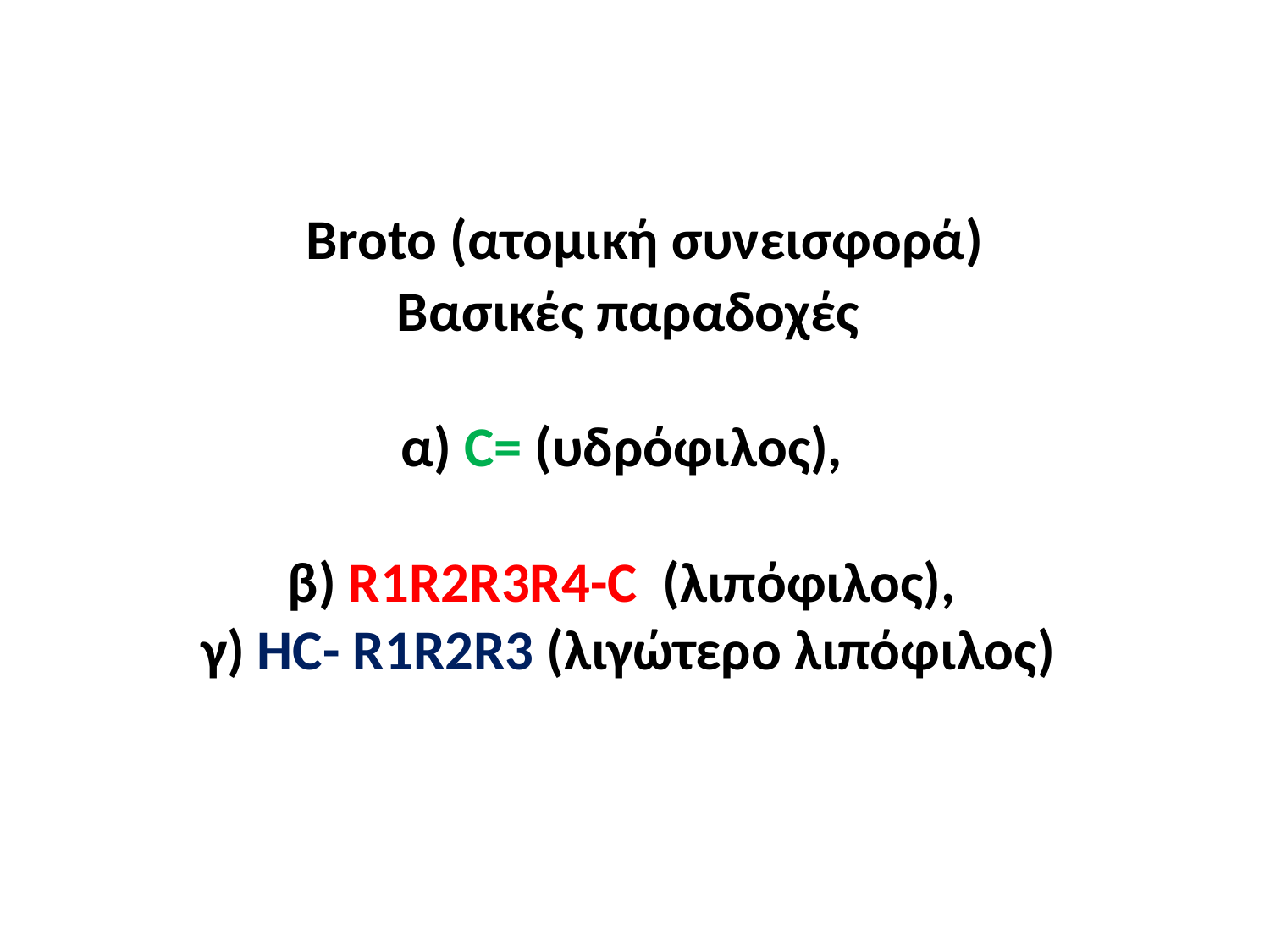

# Broto (ατομική συνεισφορά) Βασικές παραδοχές α) C= (υδρόφιλος), β) R1R2R3R4-C  (λιπόφιλος), γ) HC- R1R2R3 (λιγώτερο λιπόφιλος)